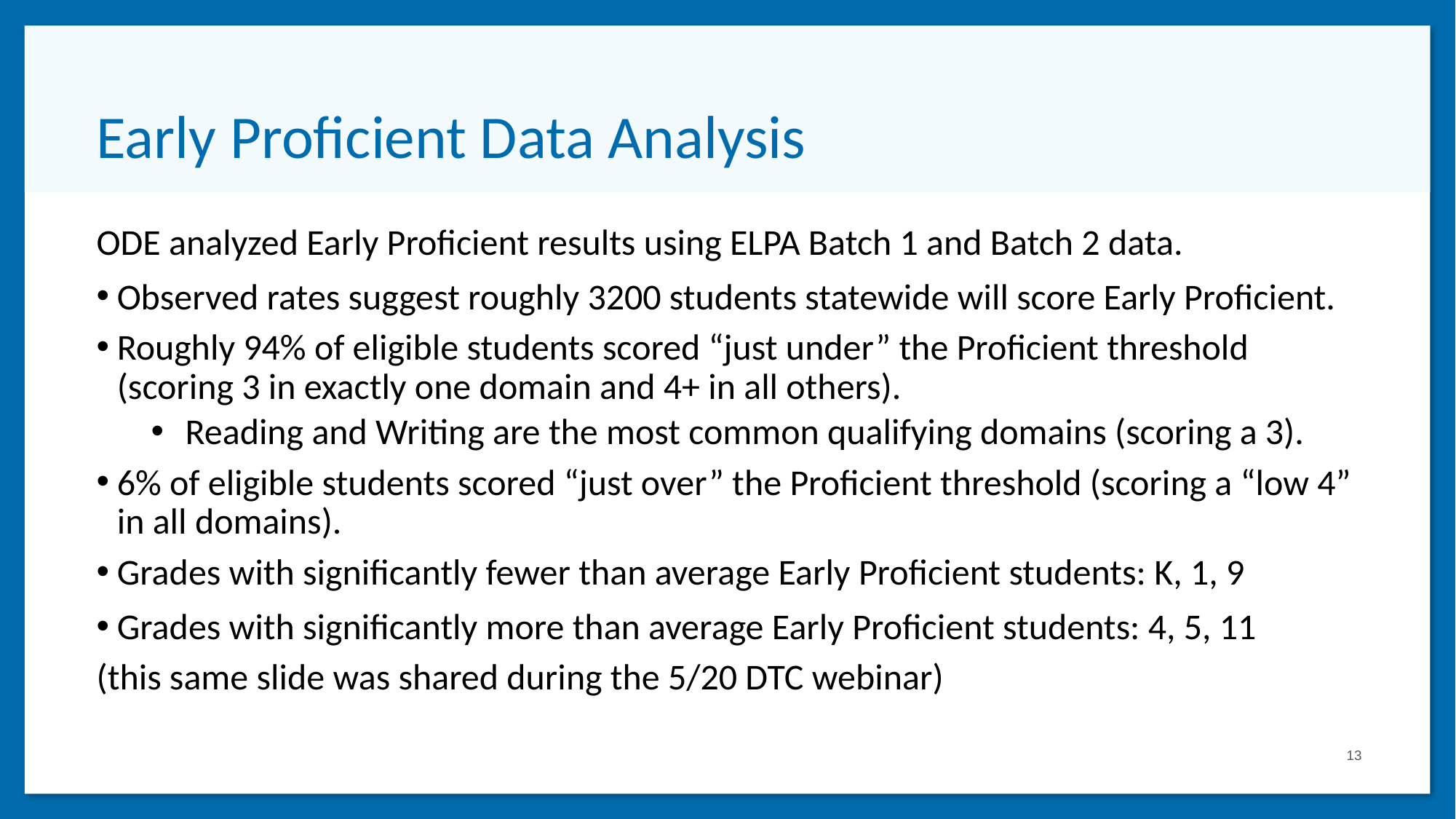

# Early Proficient Data Analysis
ODE analyzed Early Proficient results using ELPA Batch 1 and Batch 2 data.
Observed rates suggest roughly 3200 students statewide will score Early Proficient.
Roughly 94% of eligible students scored “just under” the Proficient threshold (scoring 3 in exactly one domain and 4+ in all others).
Reading and Writing are the most common qualifying domains (scoring a 3).
6% of eligible students scored “just over” the Proficient threshold (scoring a “low 4” in all domains).
Grades with significantly fewer than average Early Proficient students: K, 1, 9
Grades with significantly more than average Early Proficient students: 4, 5, 11
(this same slide was shared during the 5/20 DTC webinar)
13